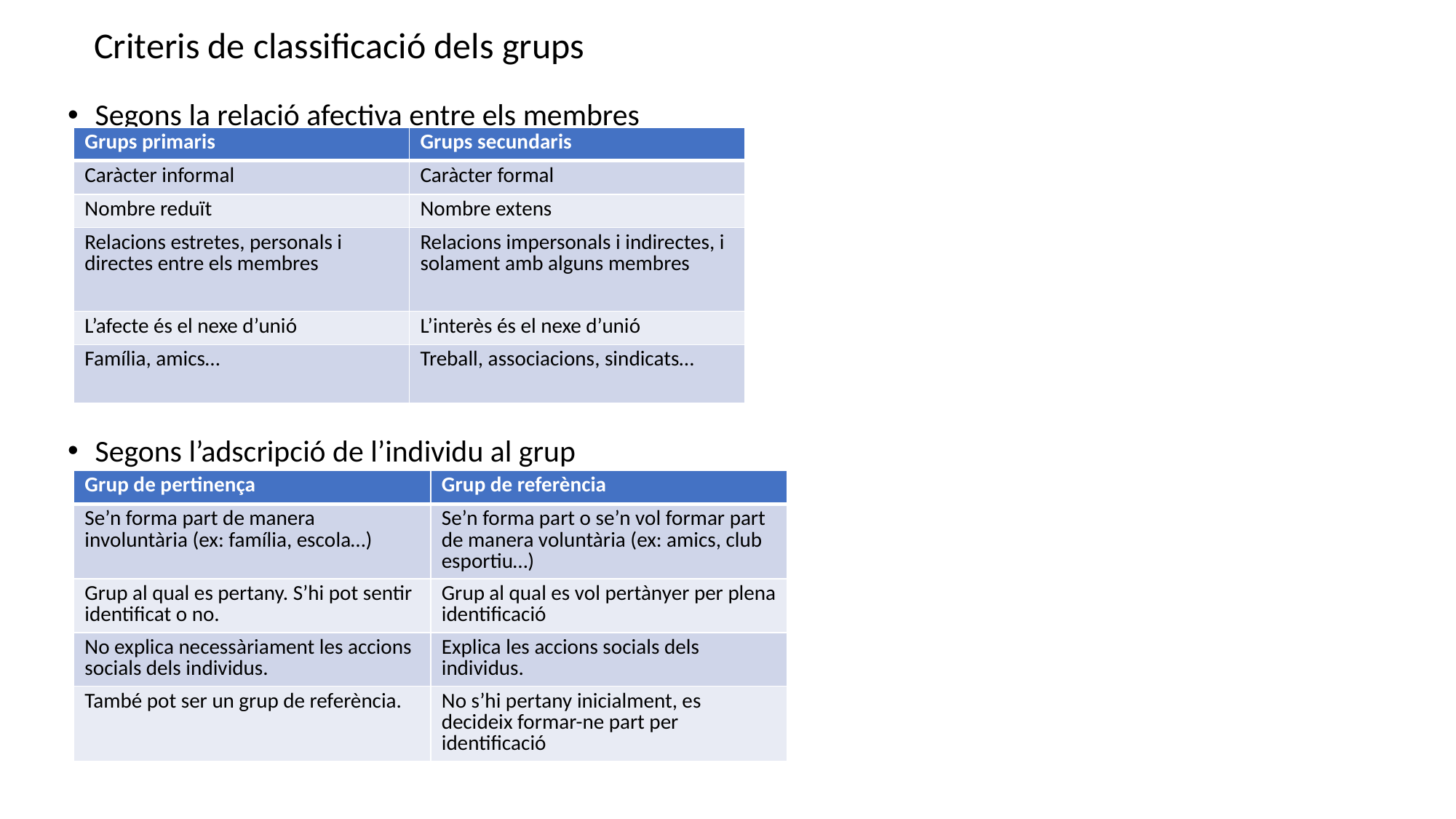

# Criteris de classificació dels grups
Segons la relació afectiva entre els membres

Segons l’adscripció de l’individu al grup

| Grups primaris | Grups secundaris |
| --- | --- |
| Caràcter informal | Caràcter formal |
| Nombre reduït | Nombre extens |
| Relacions estretes, personals i directes entre els membres | Relacions impersonals i indirectes, i solament amb alguns membres |
| L’afecte és el nexe d’unió | L’interès és el nexe d’unió |
| Família, amics… | Treball, associacions, sindicats… |
| Grup de pertinença | Grup de referència |
| --- | --- |
| Se’n forma part de manera involuntària (ex: família, escola…) | Se’n forma part o se’n vol formar part de manera voluntària (ex: amics, club esportiu…) |
| Grup al qual es pertany. S’hi pot sentir identificat o no. | Grup al qual es vol pertànyer per plena identificació |
| No explica necessàriament les accions socials dels individus. | Explica les accions socials dels individus. |
| També pot ser un grup de referència. | No s’hi pertany inicialment, es decideix formar-ne part per identificació |